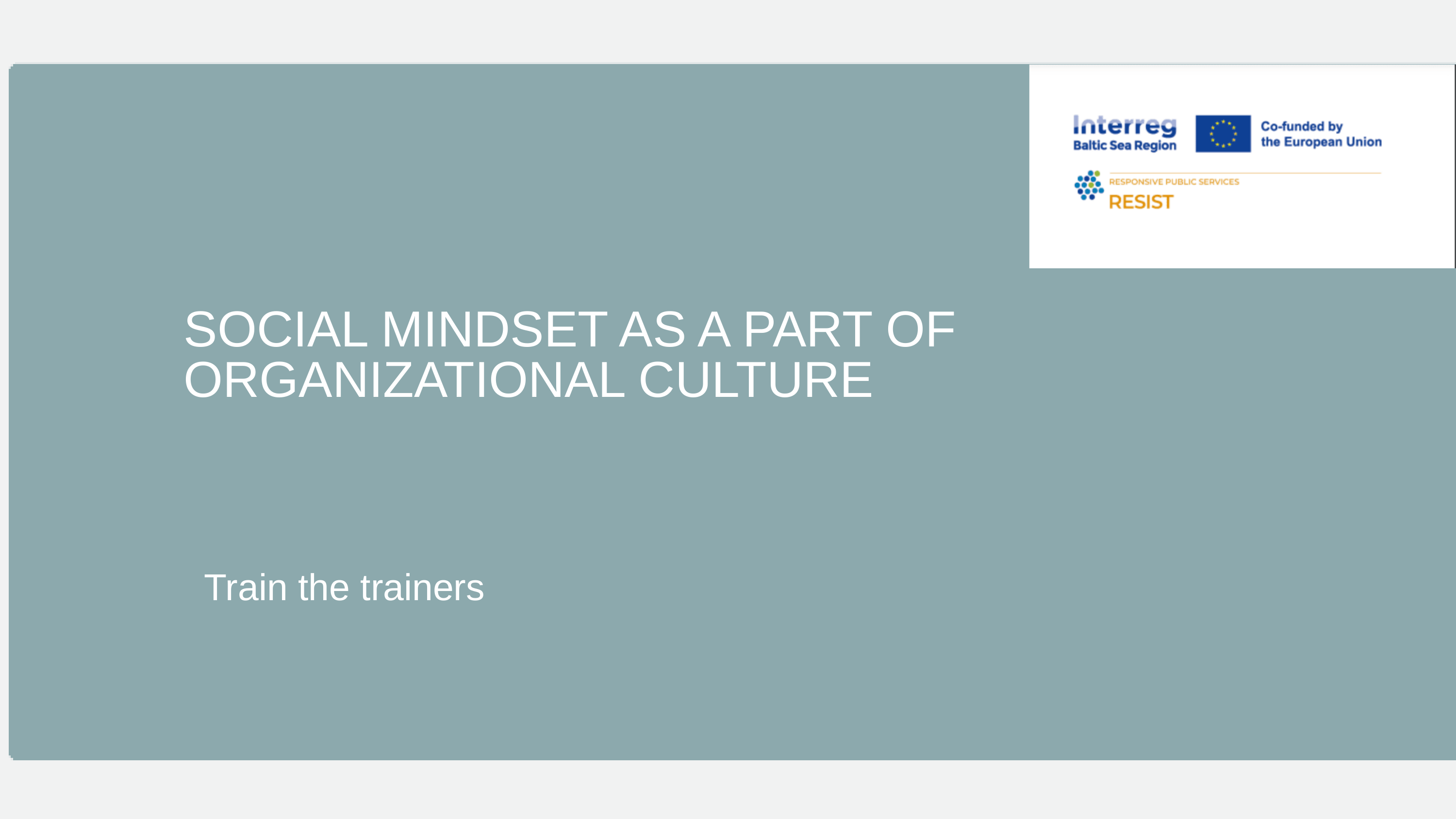

SOCIAL MINDSET AS A PART OF ORGANIZATIONAL CULTURE
Train the trainers